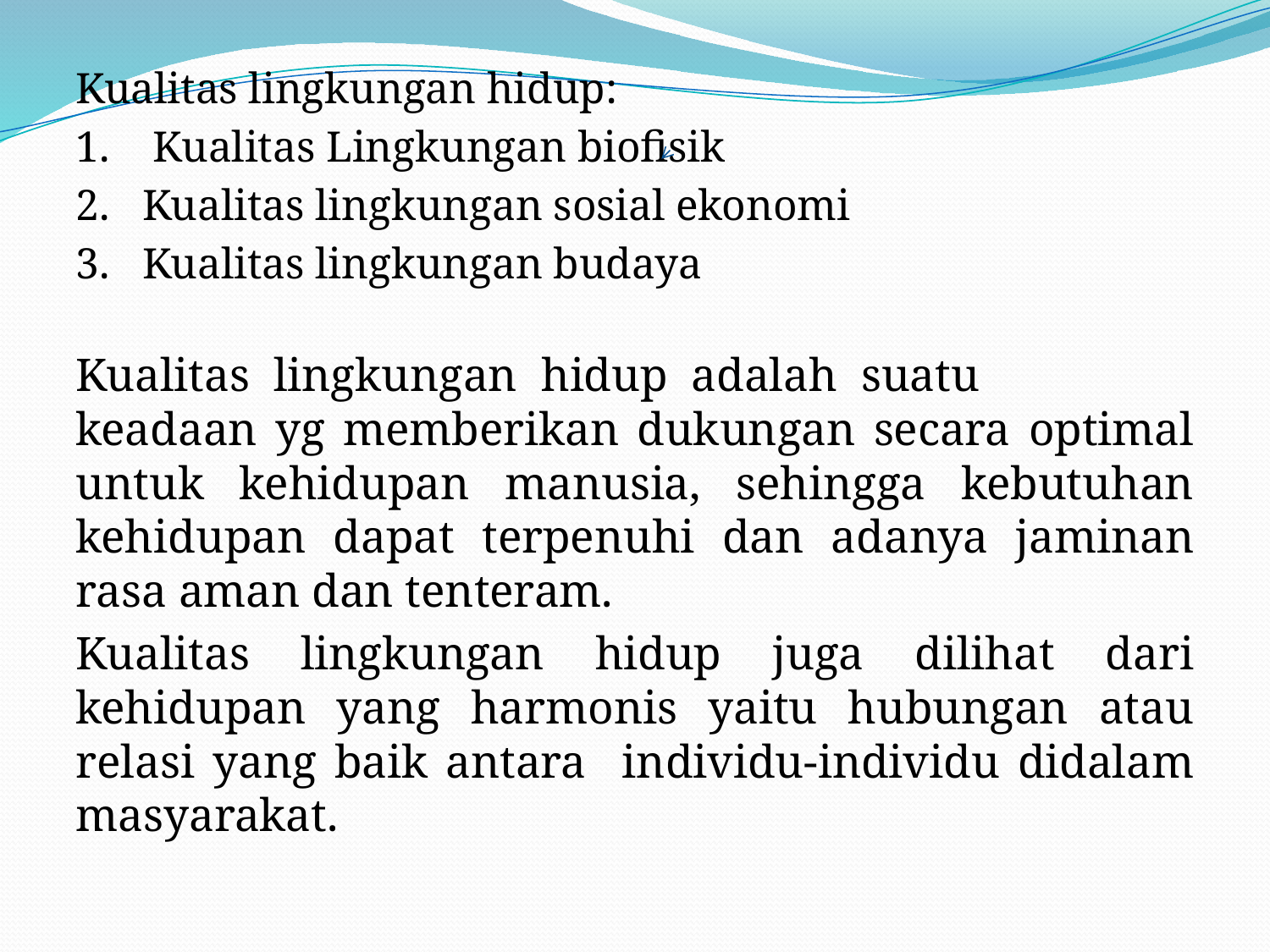

#

Kualitas lingkungan hidup:
1.    Kualitas Lingkungan biofisik
2.   Kualitas lingkungan sosial ekonomi
3.   Kualitas lingkungan budaya

Kualitas lingkungan hidup adalah suatu          keadaan yg memberikan dukungan secara optimal untuk kehidupan manusia, sehingga kebutuhan kehidupan dapat terpenuhi dan adanya jaminan rasa aman dan tenteram.
Kualitas lingkungan hidup juga dilihat dari kehidupan yang harmonis yaitu hubungan atau relasi yang baik antara  individu-individu didalam masyarakat.